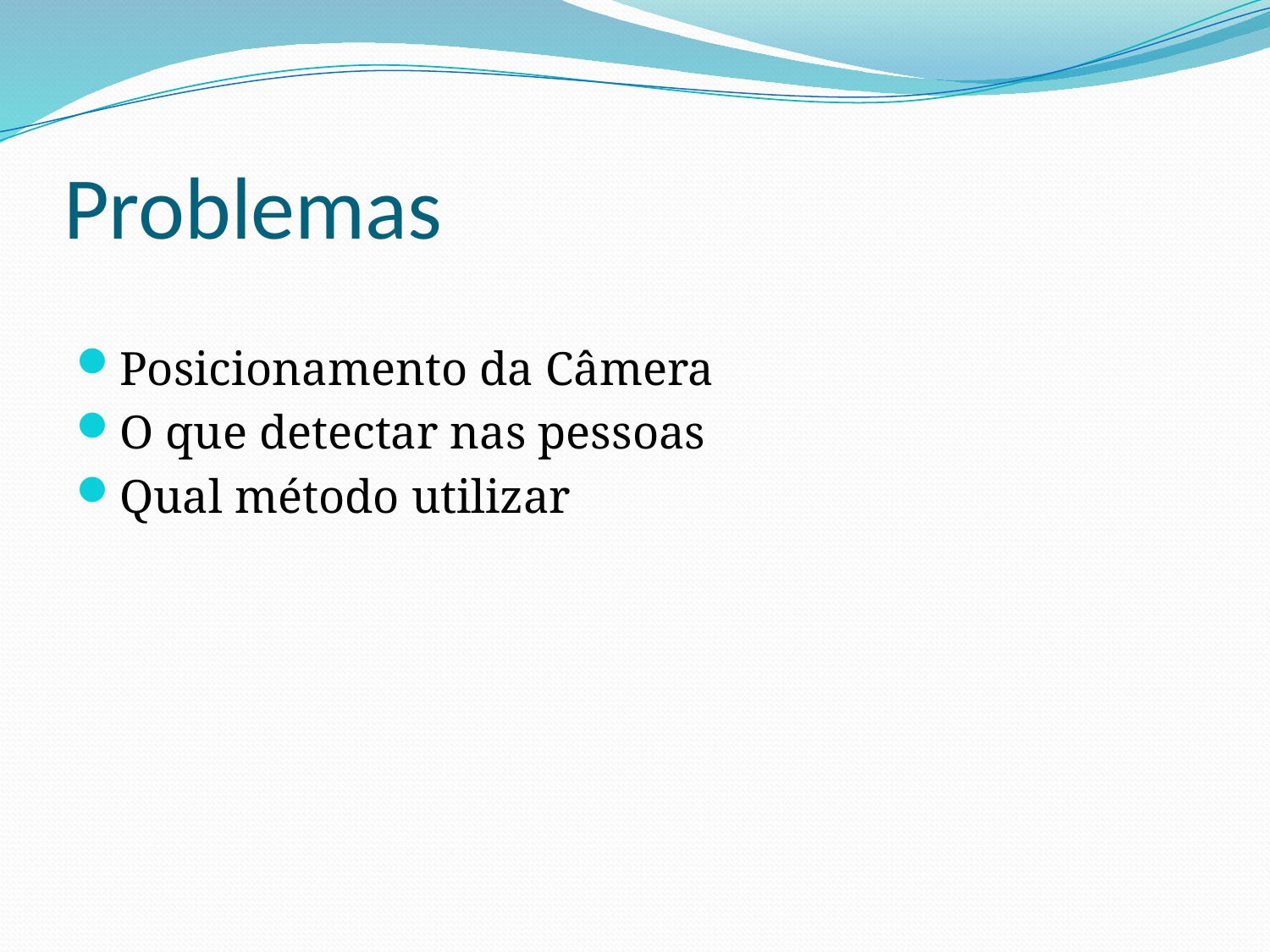

# Problemas

Posicionamento da Câmera
O que detectar nas pessoas
Qual método utilizar